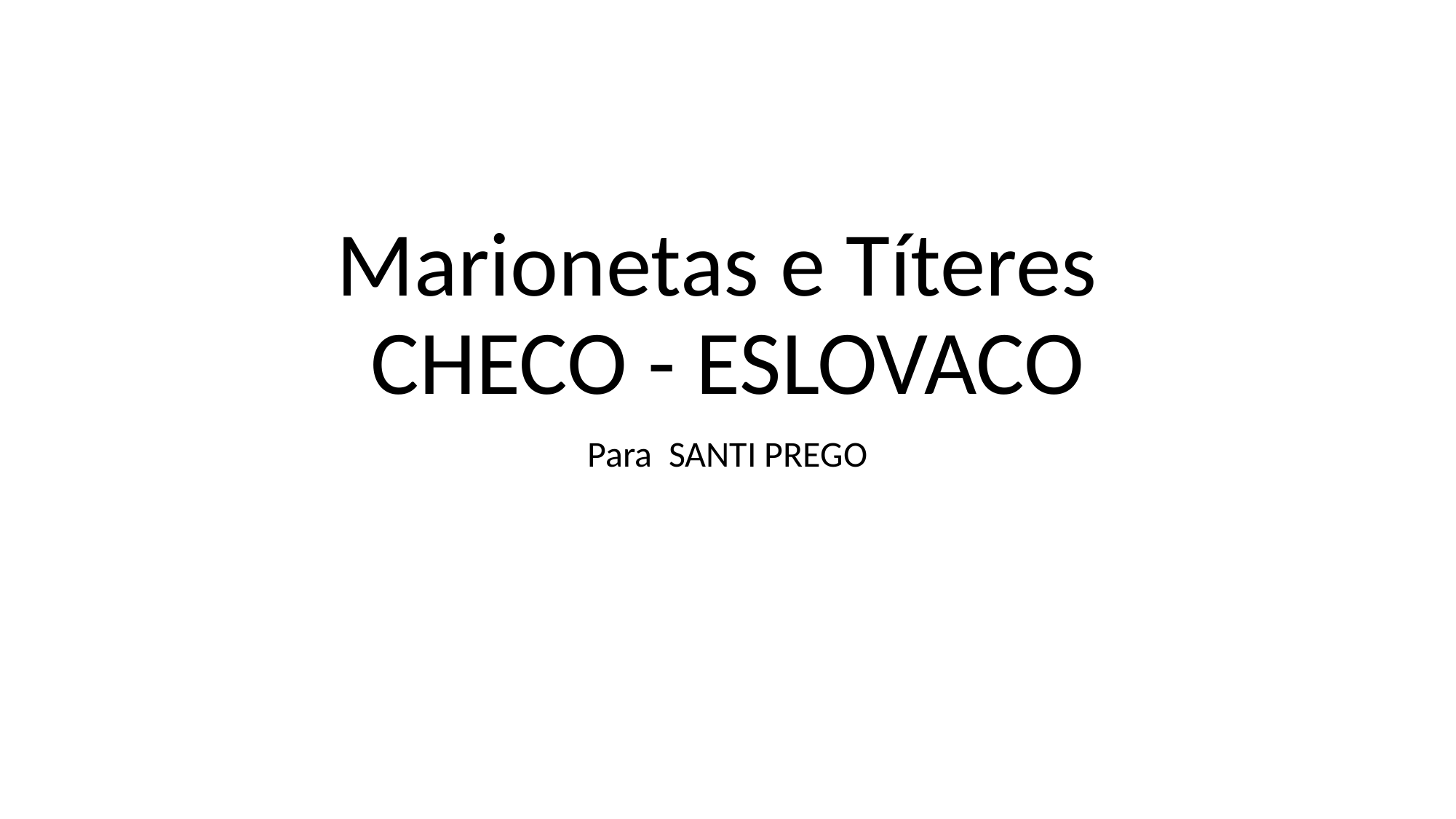

# Marionetas e Títeres CHECO - ESLOVACO
Para  SANTI PREGO